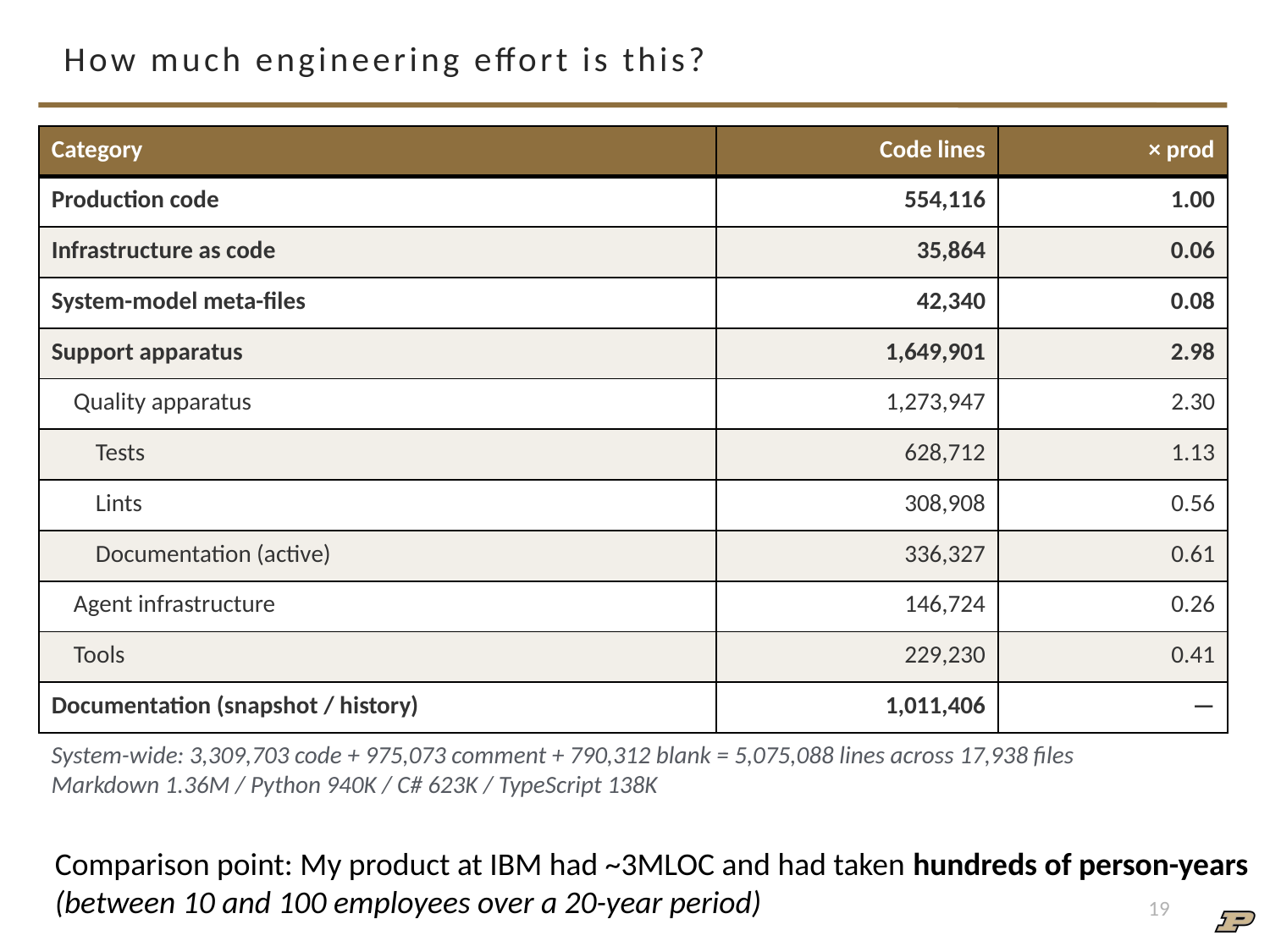

# How much engineering effort is this?
| Category | Code lines | × prod |
| --- | --- | --- |
| Production code | 554,116 | 1.00 |
| Infrastructure as code | 35,864 | 0.06 |
| System-model meta-files | 42,340 | 0.08 |
| Support apparatus | 1,649,901 | 2.98 |
| Quality apparatus | 1,273,947 | 2.30 |
| Tests | 628,712 | 1.13 |
| Lints | 308,908 | 0.56 |
| Documentation (active) | 336,327 | 0.61 |
| Agent infrastructure | 146,724 | 0.26 |
| Tools | 229,230 | 0.41 |
| Documentation (snapshot / history) | 1,011,406 | — |
System-wide: 3,309,703 code + 975,073 comment + 790,312 blank = 5,075,088 lines across 17,938 files
Markdown 1.36M / Python 940K / C# 623K / TypeScript 138K
Comparison point: My product at IBM had ~3MLOC and had taken hundreds of person-years
(between 10 and 100 employees over a 20-year period)
19